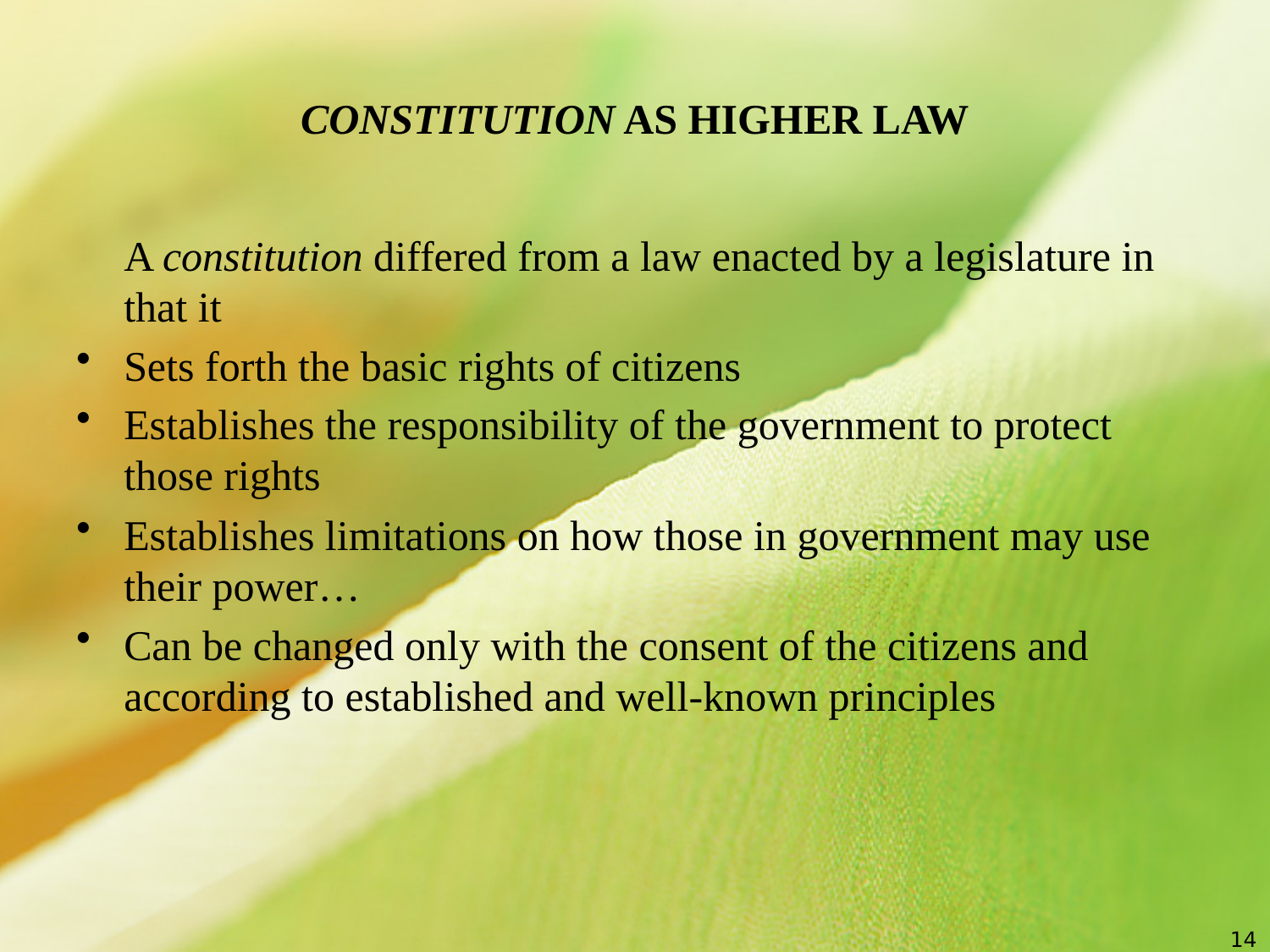

# CONSTITUTION AS HIGHER LAW
	A constitution differed from a law enacted by a legislature in that it
Sets forth the basic rights of citizens
Establishes the responsibility of the government to protect those rights
Establishes limitations on how those in government may use their power…
Can be changed only with the consent of the citizens and according to established and well-known principles
14